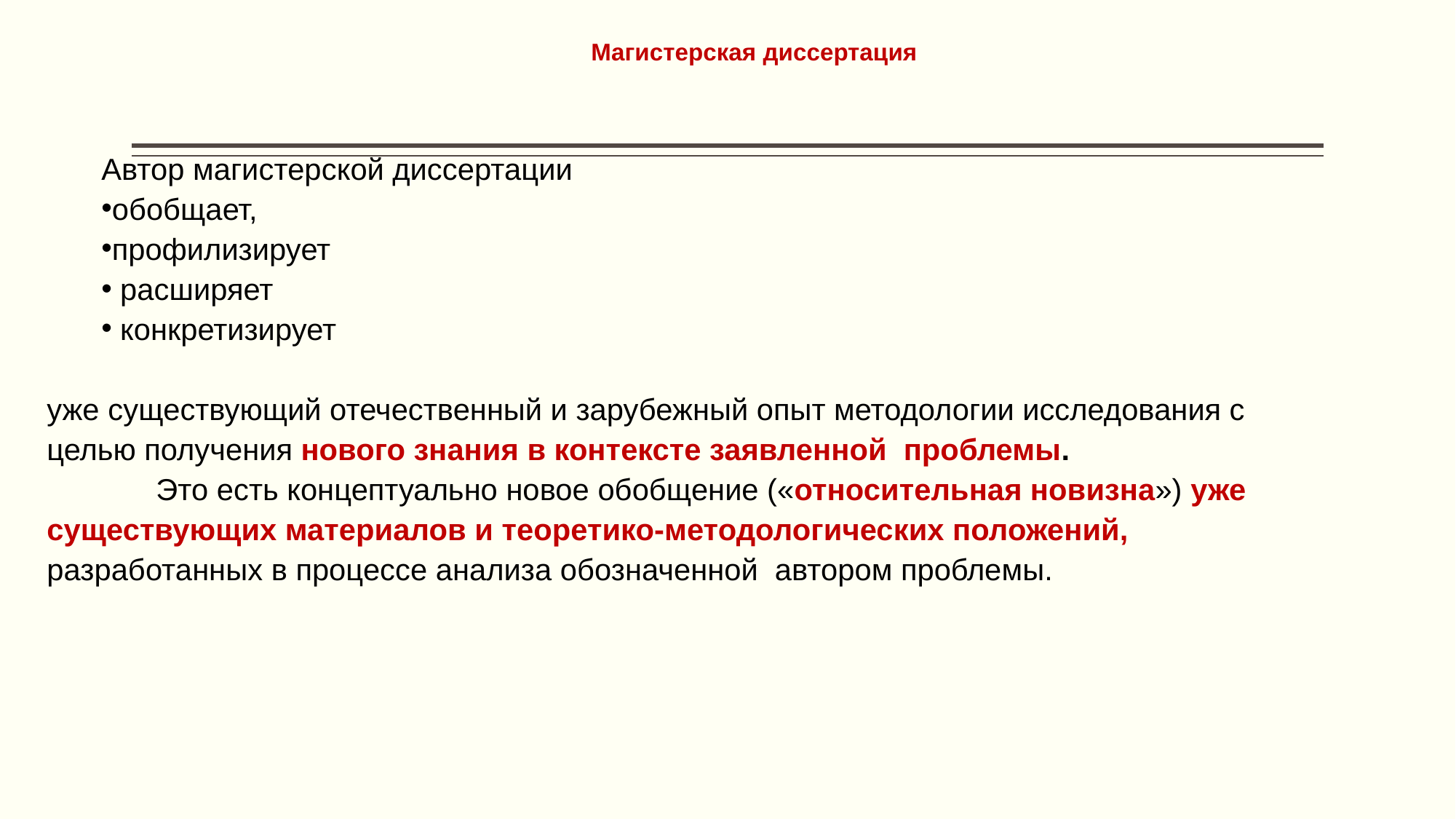

# Магистерская диссертация

Автор магистерской диссертации
обобщает,
профилизирует
 расширяет
 конкретизирует

уже существующий отечественный и зарубежный опыт методологии исследования с целью получения нового знания в контексте заявленной  проблемы.
	Это есть концептуально новое обобщение («относительная новизна») уже существующих материалов и теоретико-методологических положений,
разработанных в процессе анализа обозначенной  автором проблемы.